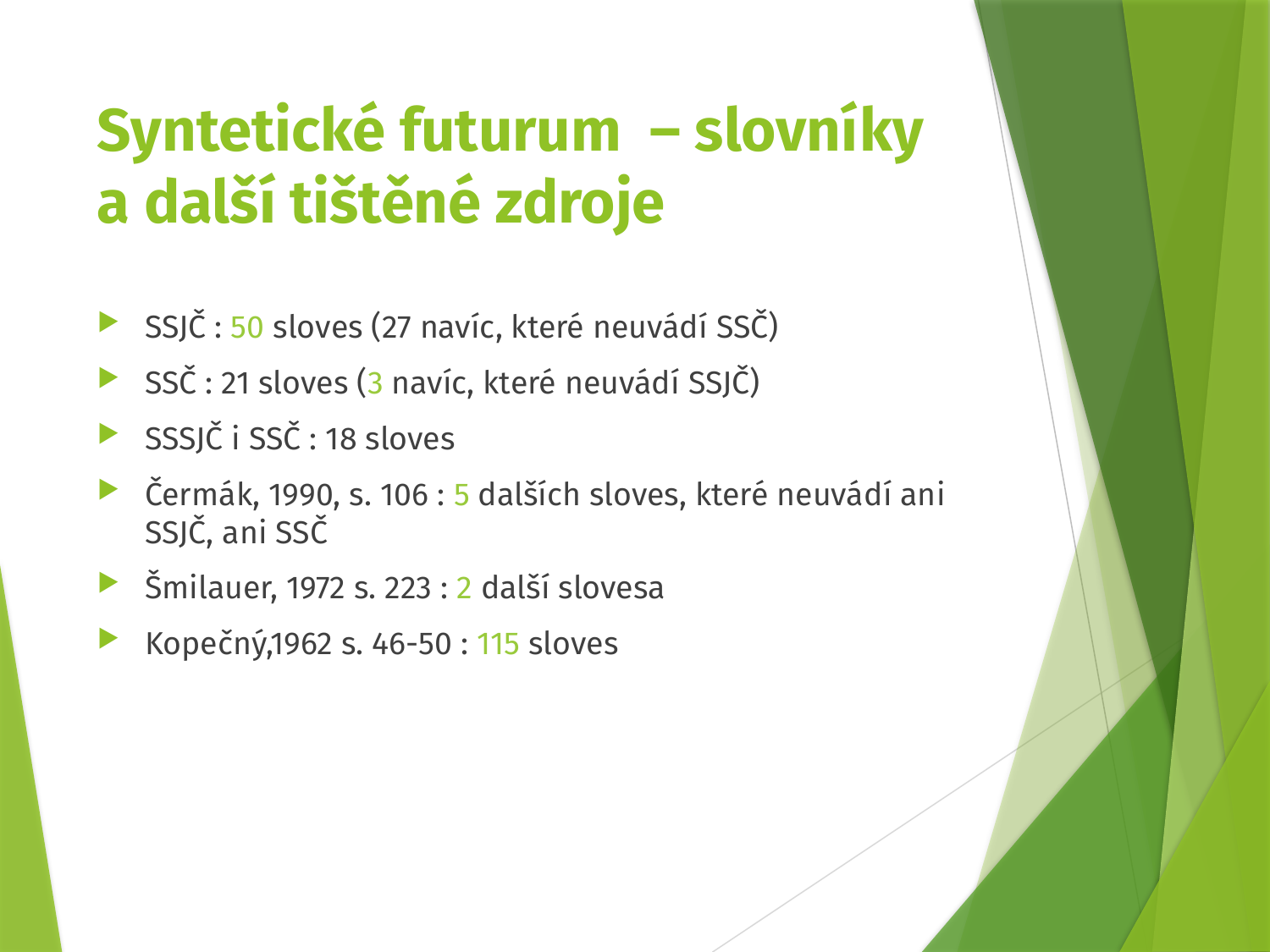

# Syntetické futurum  – slovníky a další tištěné zdroje
SSJČ : 50 sloves (27 navíc, které neuvádí SSČ)
SSČ : 21 sloves (3 navíc, které neuvádí SSJČ)
SSSJČ i SSČ : 18 sloves
Čermák, 1990, s. 106 : 5 dalších sloves, které neuvádí ani SSJČ, ani SSČ
Šmilauer, 1972 s. 223 : 2 další slovesa
Kopečný,1962 s. 46-50 : 115 sloves